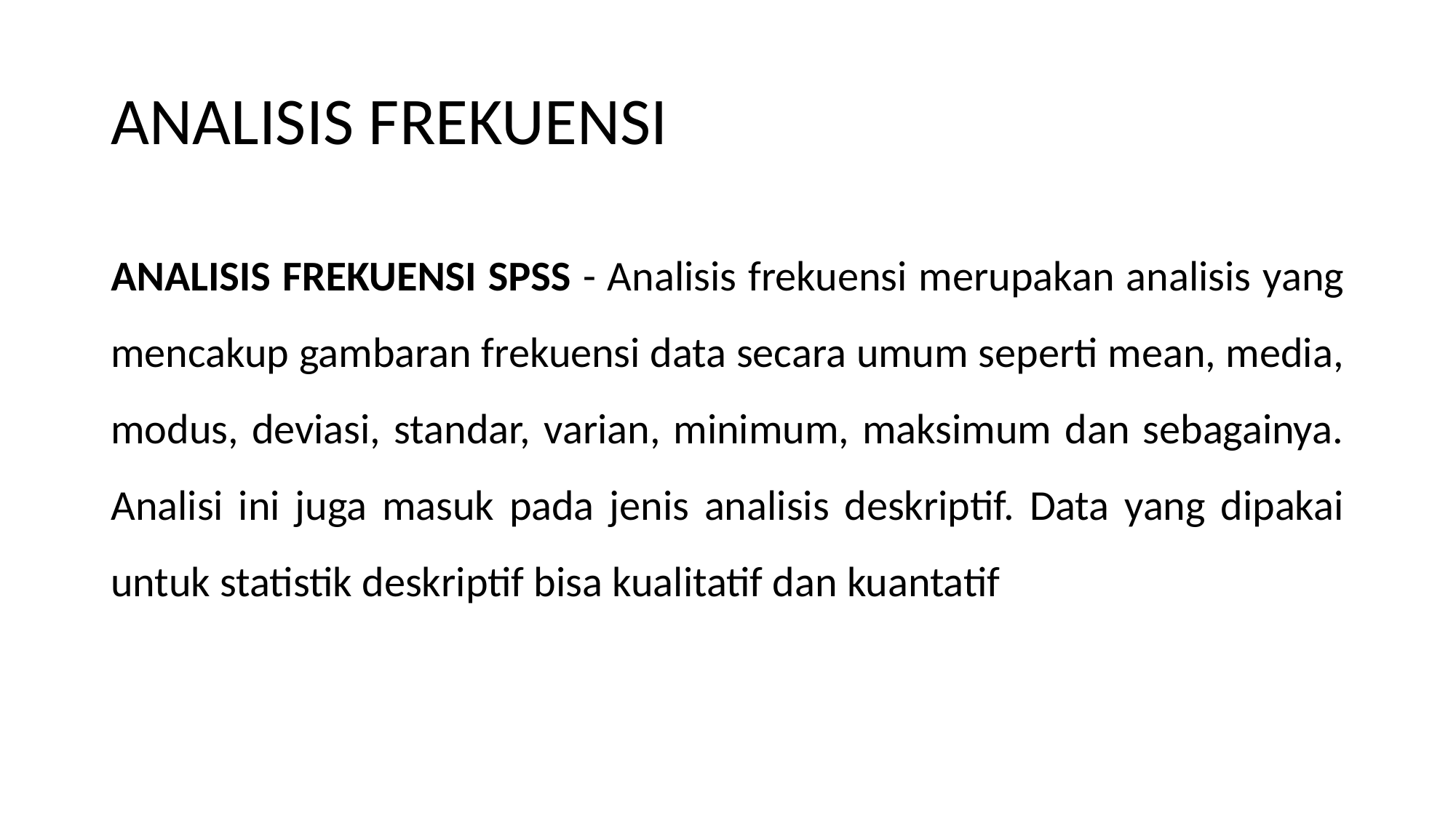

# ANALISIS FREKUENSI
ANALISIS FREKUENSI SPSS - Analisis frekuensi merupakan analisis yang mencakup gambaran frekuensi data secara umum seperti mean, media, modus, deviasi, standar, varian, minimum, maksimum dan sebagainya. Analisi ini juga masuk pada jenis analisis deskriptif. Data yang dipakai untuk statistik deskriptif bisa kualitatif dan kuantatif